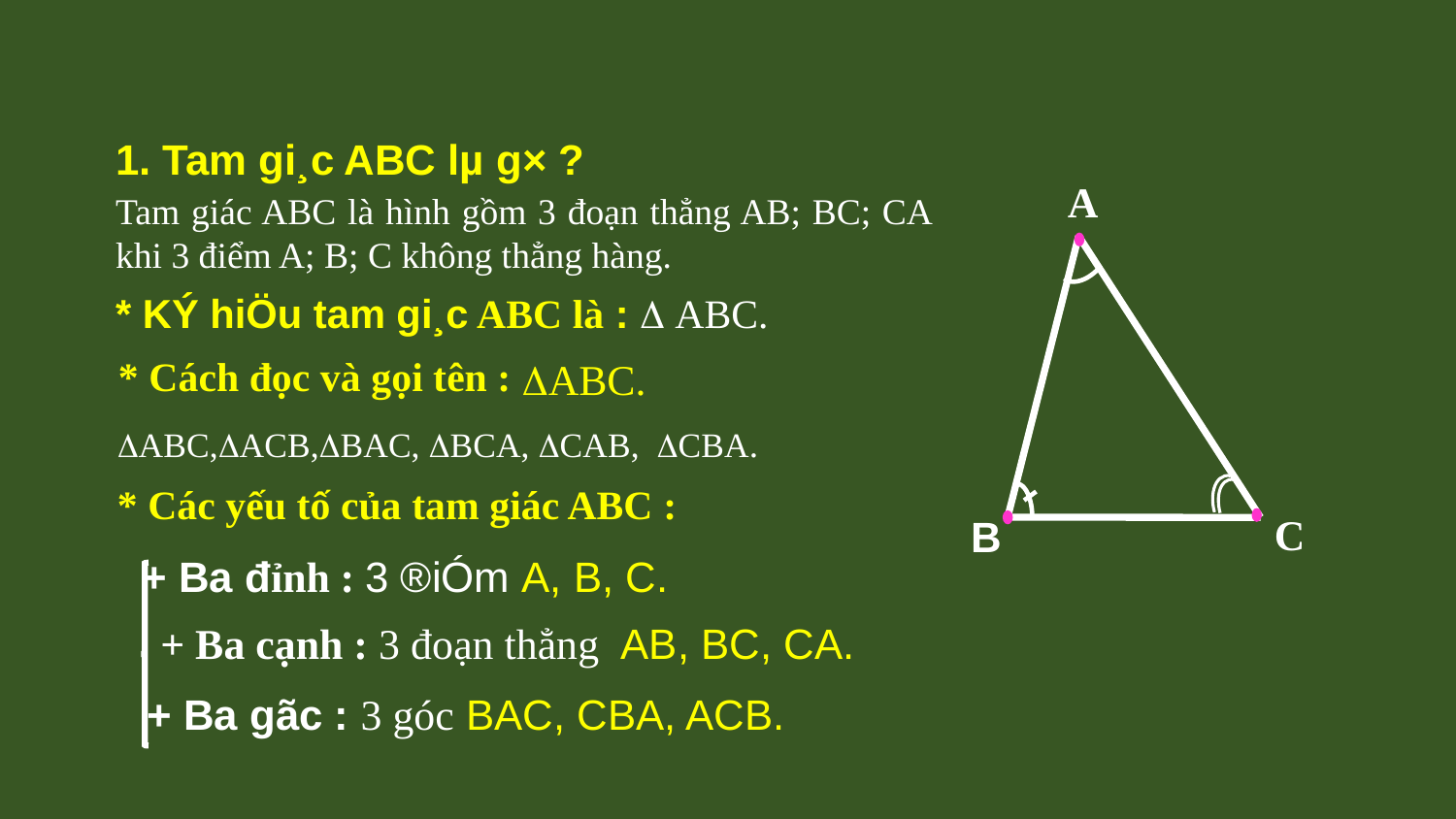

1. Tam gi¸c ABC lµ g× ?
A
Tam giác ABC là hình gồm 3 đoạn thẳng AB; BC; CA khi 3 điểm A; B; C không thẳng hàng.

* KÝ hiÖu tam gi¸c ABC là : Δ ABC.

 * Cách đọc và gọi tên :
 ΔABC,ΔACB,ΔBAC, ΔBCA, ΔCAB,  ΔCBA.
 ΔABC.
* Các yếu tố của tam giác ABC :

C
B

+ Ba đỉnh : 3 ®iÓm A, B, C.

+ Ba cạnh : 3 đoạn thẳng  AB, BC, CA.
+ Ba gãc : 3 góc BAC, CBA, ACB.